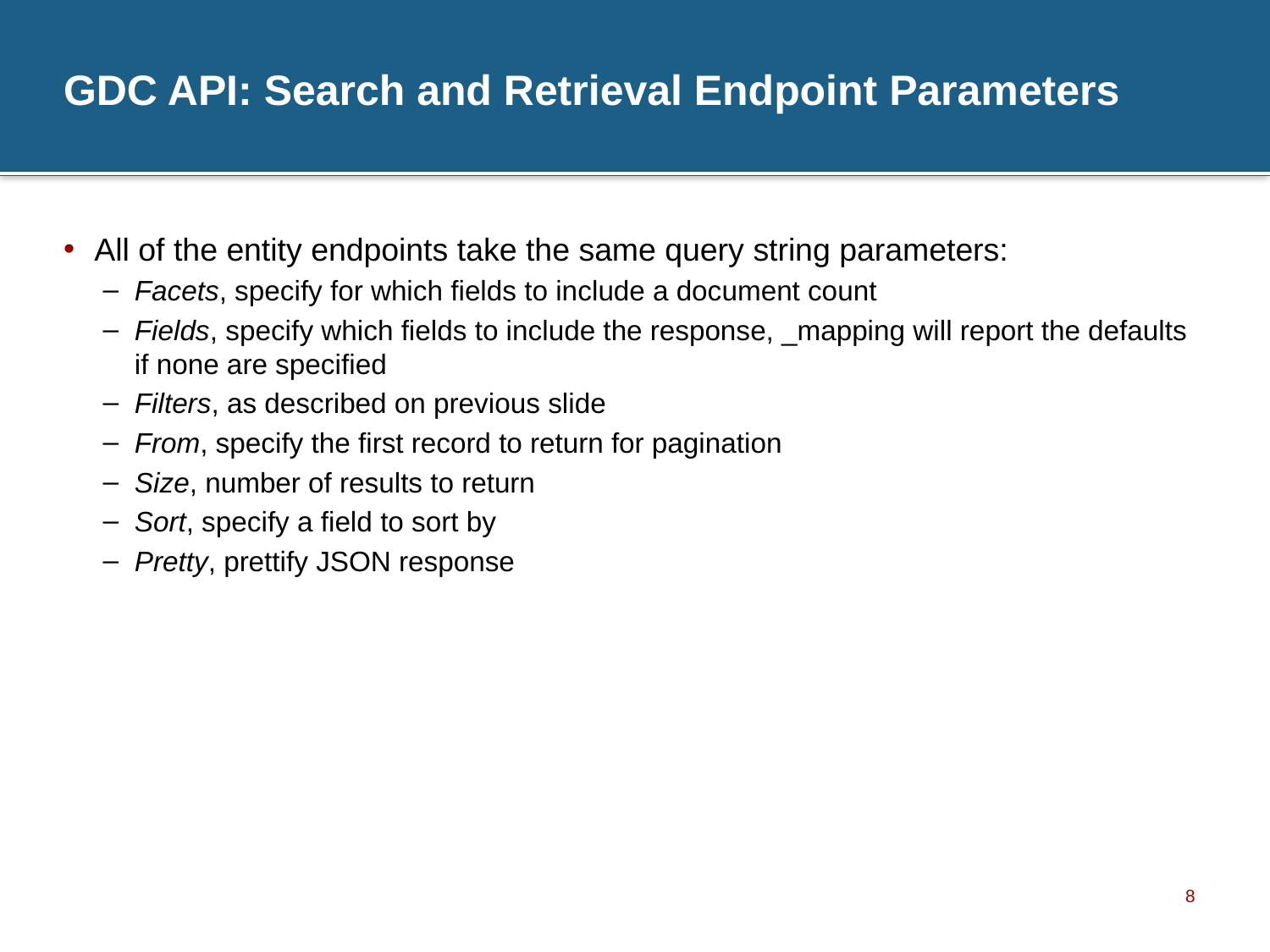

# GDC API: Search and Retrieval Endpoint Parameters
All of the entity endpoints take the same query string parameters:
Facets, specify for which fields to include a document count
Fields, specify which fields to include the response, _mapping will report the defaults if none are specified
Filters, as described on previous slide
From, specify the first record to return for pagination
Size, number of results to return
Sort, specify a field to sort by
Pretty, prettify JSON response
8